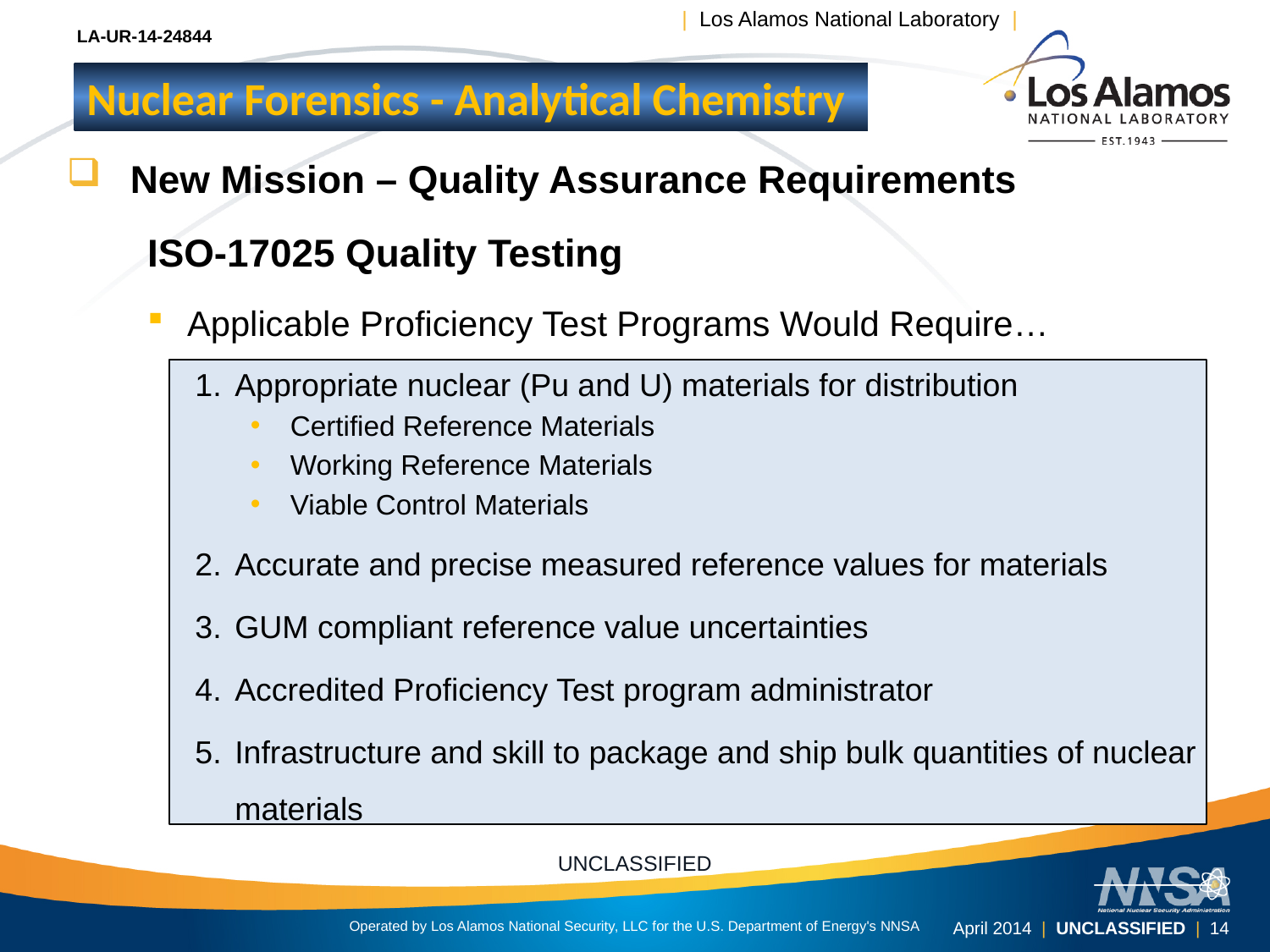

LA-UR-14-24844
Nuclear Forensics - Analytical Chemistry
New Mission – Quality Assurance Requirements

ISO-17025 Quality Testing
Applicable Proficiency Test Programs Would Require…
Appropriate nuclear (Pu and U) materials for distribution
Certified Reference Materials
Working Reference Materials
Viable Control Materials
Accurate and precise measured reference values for materials
GUM compliant reference value uncertainties
Accredited Proficiency Test program administrator
Infrastructure and skill to package and ship bulk quantities of nuclear materials